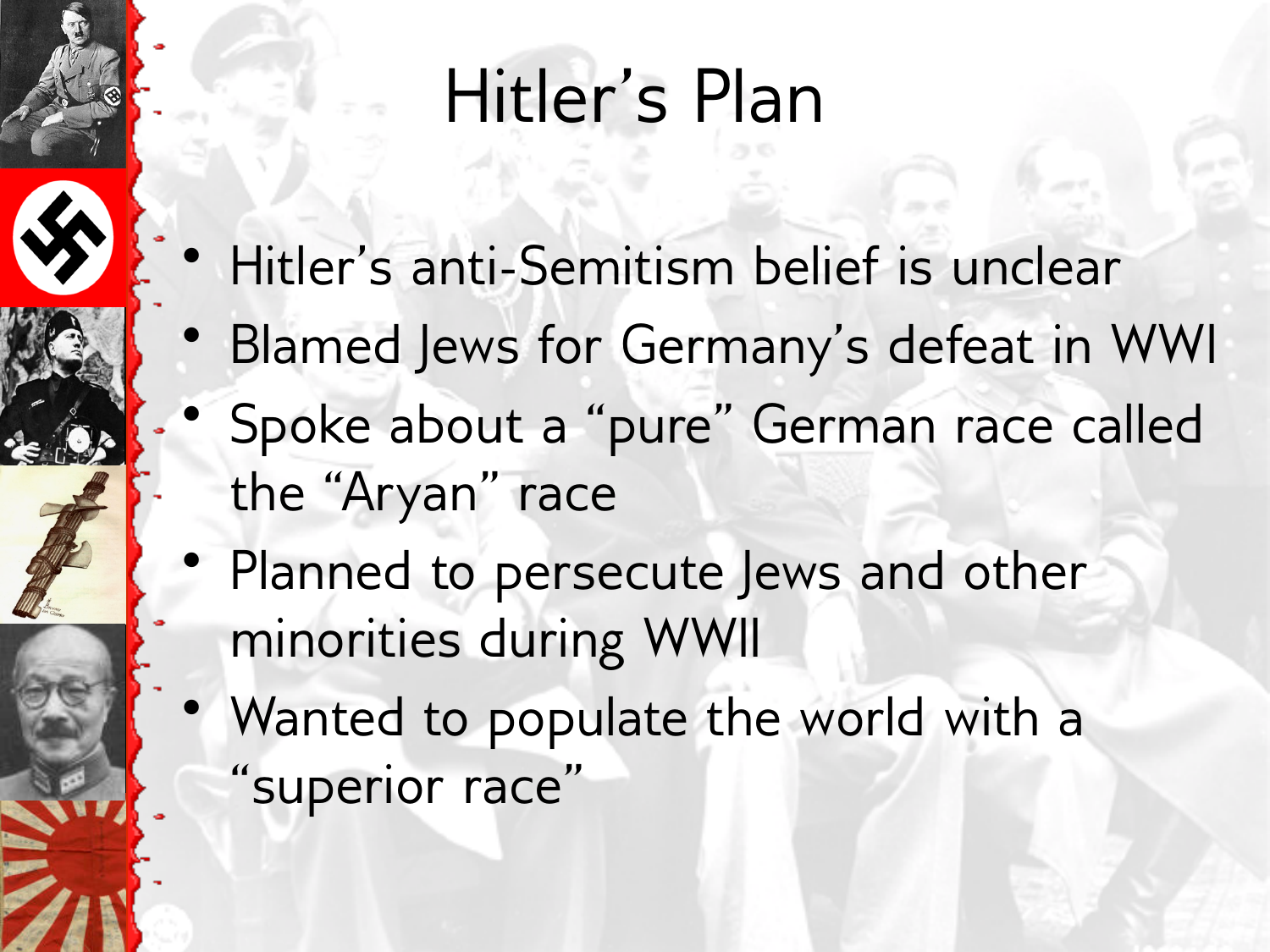

# Hitler’s Plan
Hitler’s anti-Semitism belief is unclear
Blamed Jews for Germany’s defeat in WWI
Spoke about a “pure” German race called the “Aryan” race
Planned to persecute Jews and other minorities during WWII
Wanted to populate the world with a “superior race”